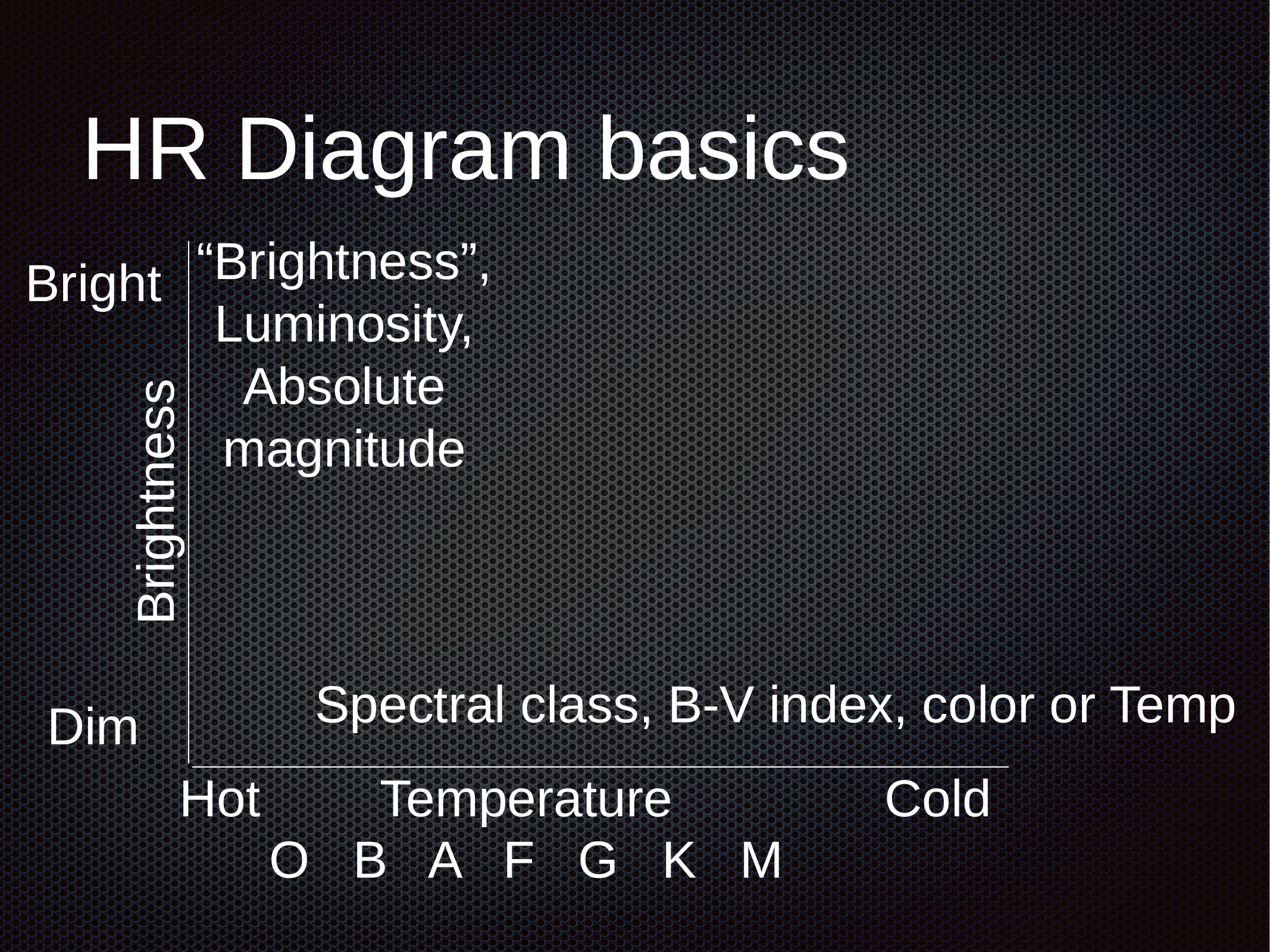

# HR Diagram basics
“Brightness”, Luminosity, Absolute magnitude

Bright
Brightness
Spectral class, B-V index, color or Temp
Dim
Hot
Temperature
Cold

O   B   A   F   G   K   M